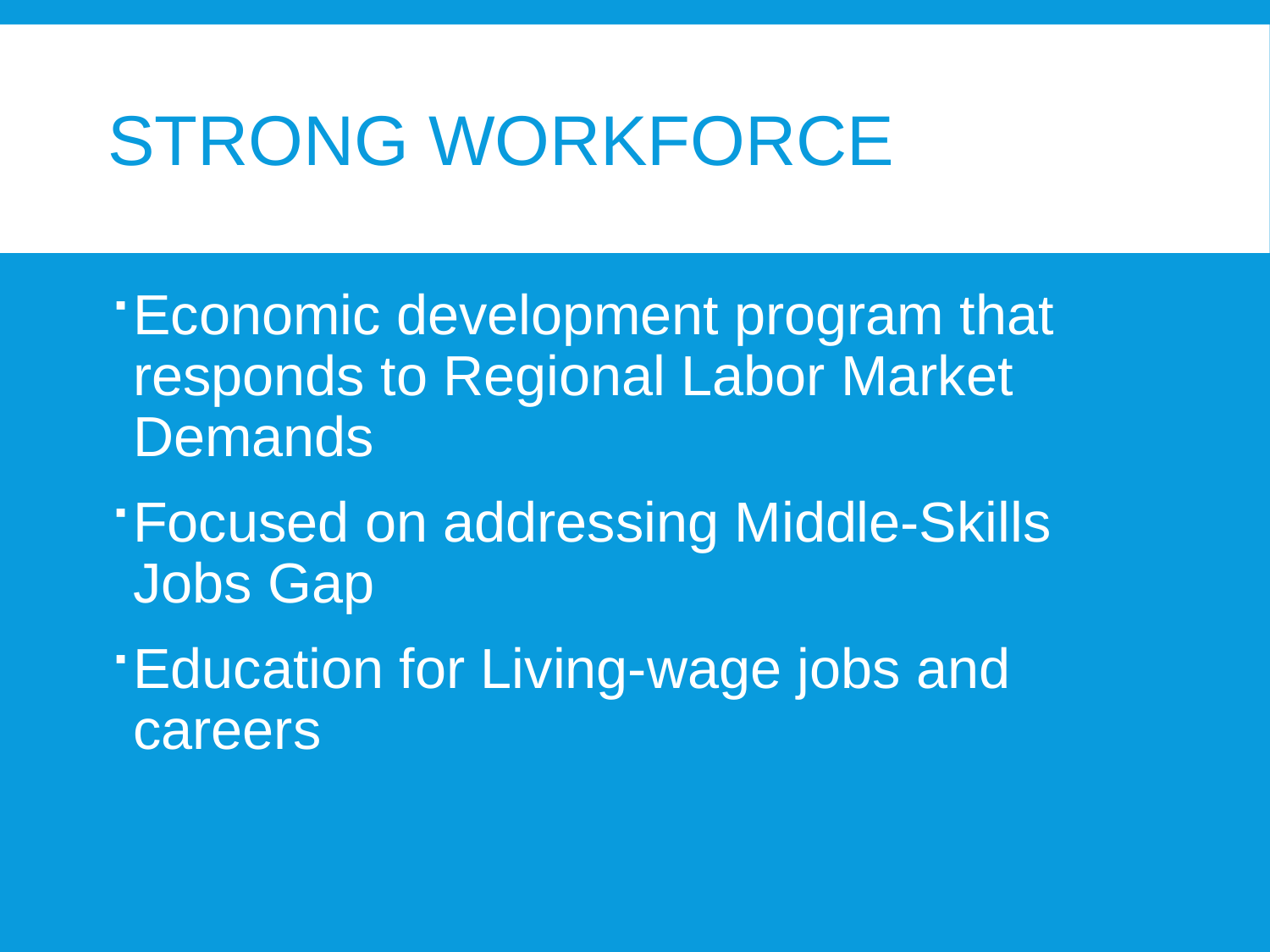

# Strong Workforce
Economic development program that responds to Regional Labor Market Demands
Focused on addressing Middle-Skills Jobs Gap
Education for Living-wage jobs and careers